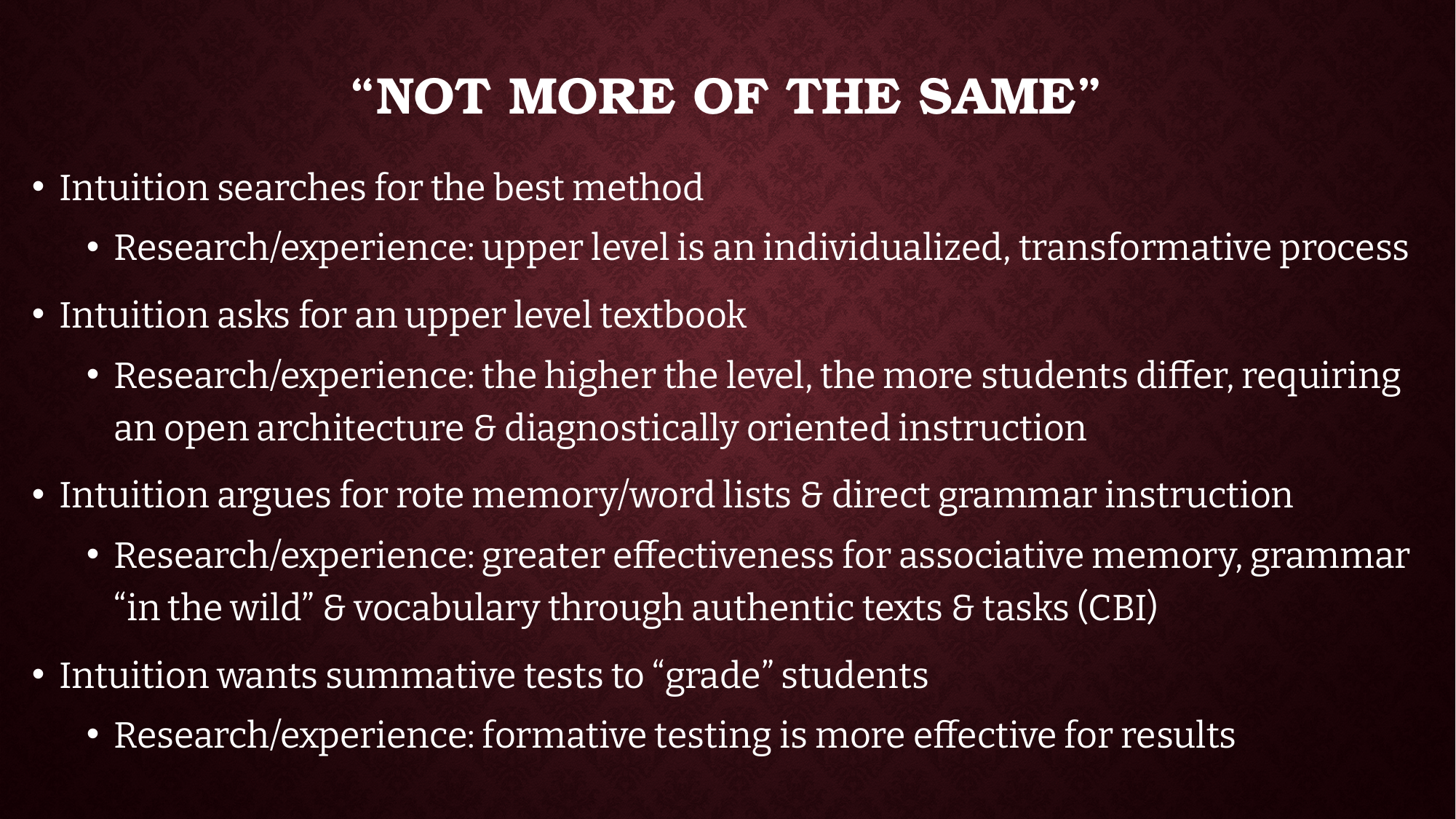

# “not more of the same”
Intuition searches for the best method
Research/experience: upper level is an individualized, transformative process
Intuition asks for an upper level textbook
Research/experience: the higher the level, the more students differ, requiring an open architecture & diagnostically oriented instruction
Intuition argues for rote memory/word lists & direct grammar instruction
Research/experience: greater effectiveness for associative memory, grammar “in the wild” & vocabulary through authentic texts & tasks (CBI)
Intuition wants summative tests to “grade” students
Research/experience: formative testing is more effective for results